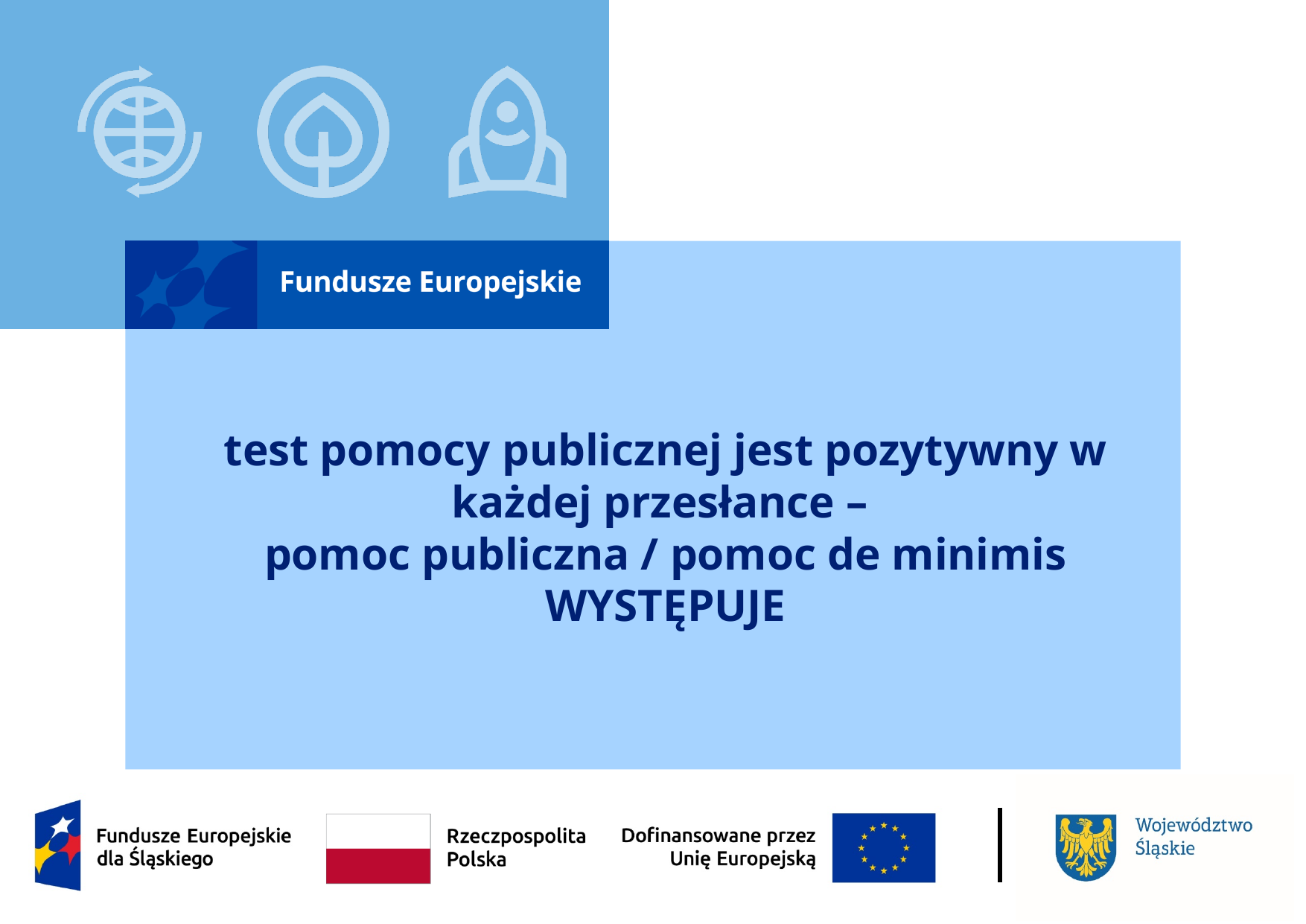

# test pomocy publicznej jest pozytywny w każdej przesłance – pomoc publiczna / pomoc de minimis WYSTĘPUJE